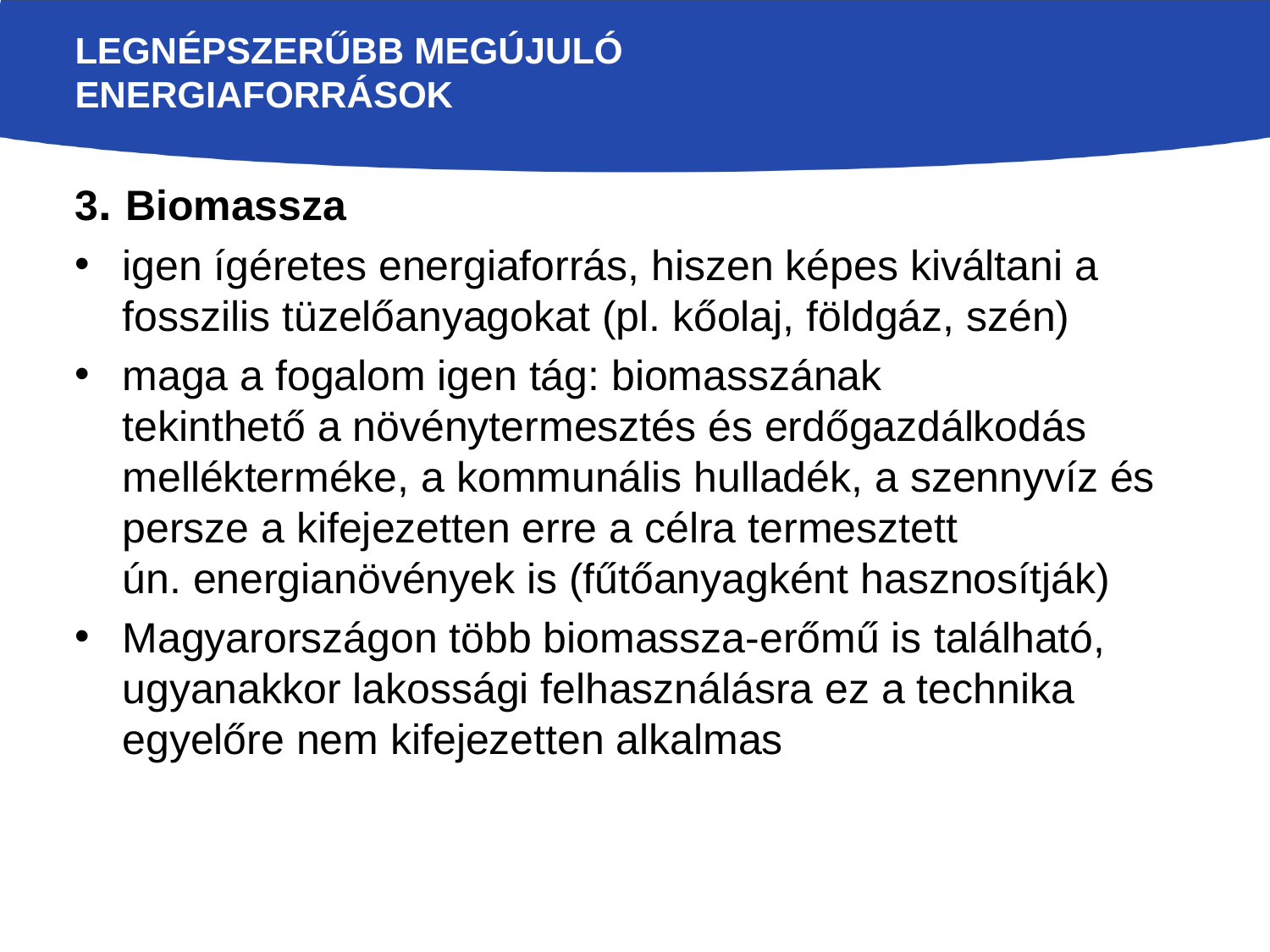

# Legnépszerűbb megújuló energiaforrások
3. Biomassza
igen ígéretes energiaforrás, hiszen képes kiváltani a fosszilis tüzelőanyagokat (pl. kőolaj, földgáz, szén)
maga a fogalom igen tág: biomasszának tekinthető a növénytermesztés és erdőgazdálkodás 
mellékterméke, a kommunális hulladék, a szennyvíz és persze a kifejezetten erre a célra termesztett ún. energianövények is (fűtőanyagként hasznosítják)
Magyarországon több biomassza-erőmű is található, ugyanakkor lakossági felhasználásra ez a technika egyelőre nem kifejezetten alkalmas